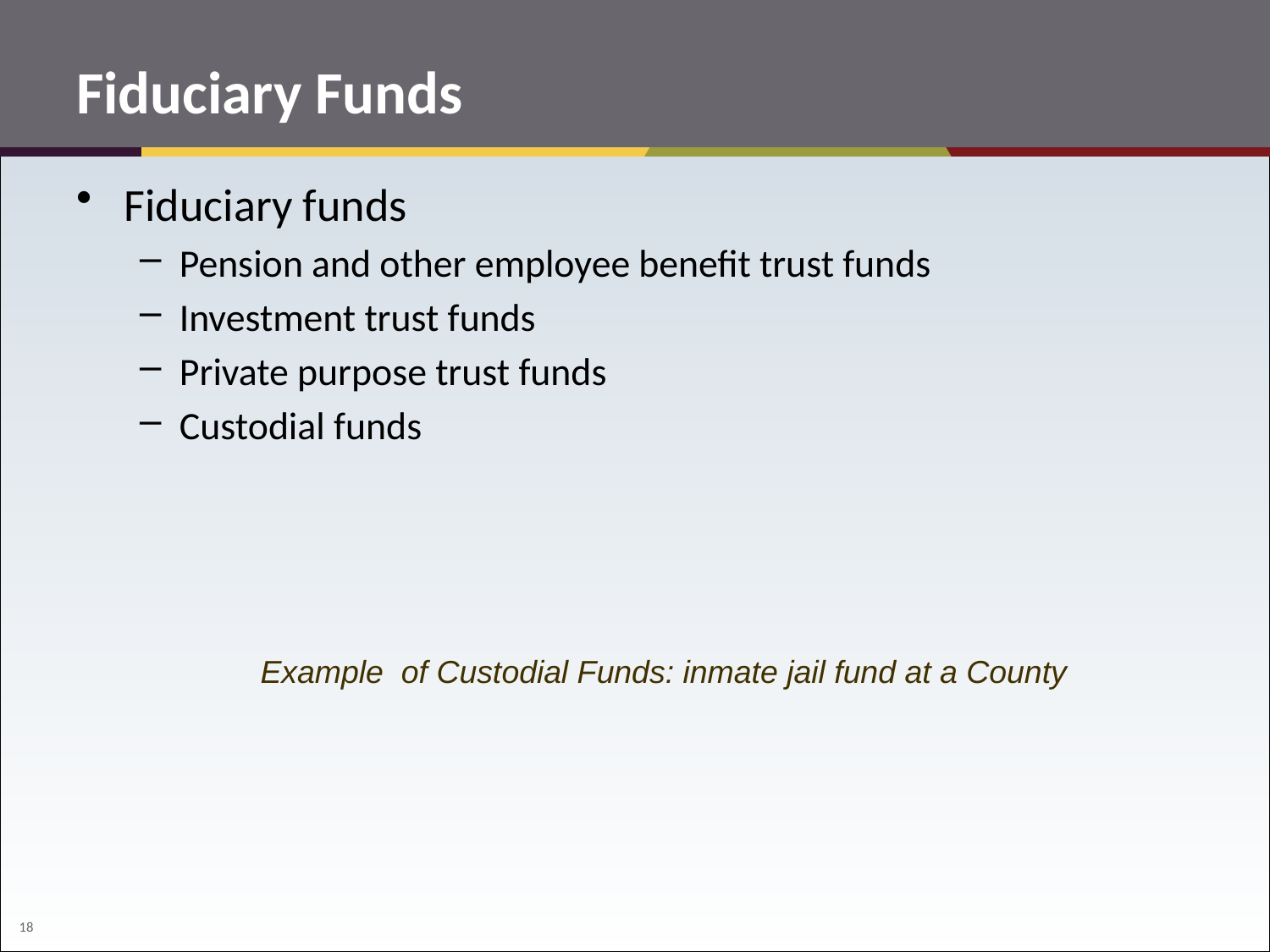

# Fiduciary Funds
Fiduciary funds
Pension and other employee benefit trust funds
Investment trust funds
Private purpose trust funds
Custodial funds

Example  of Custodial Funds: inmate jail fund at a County